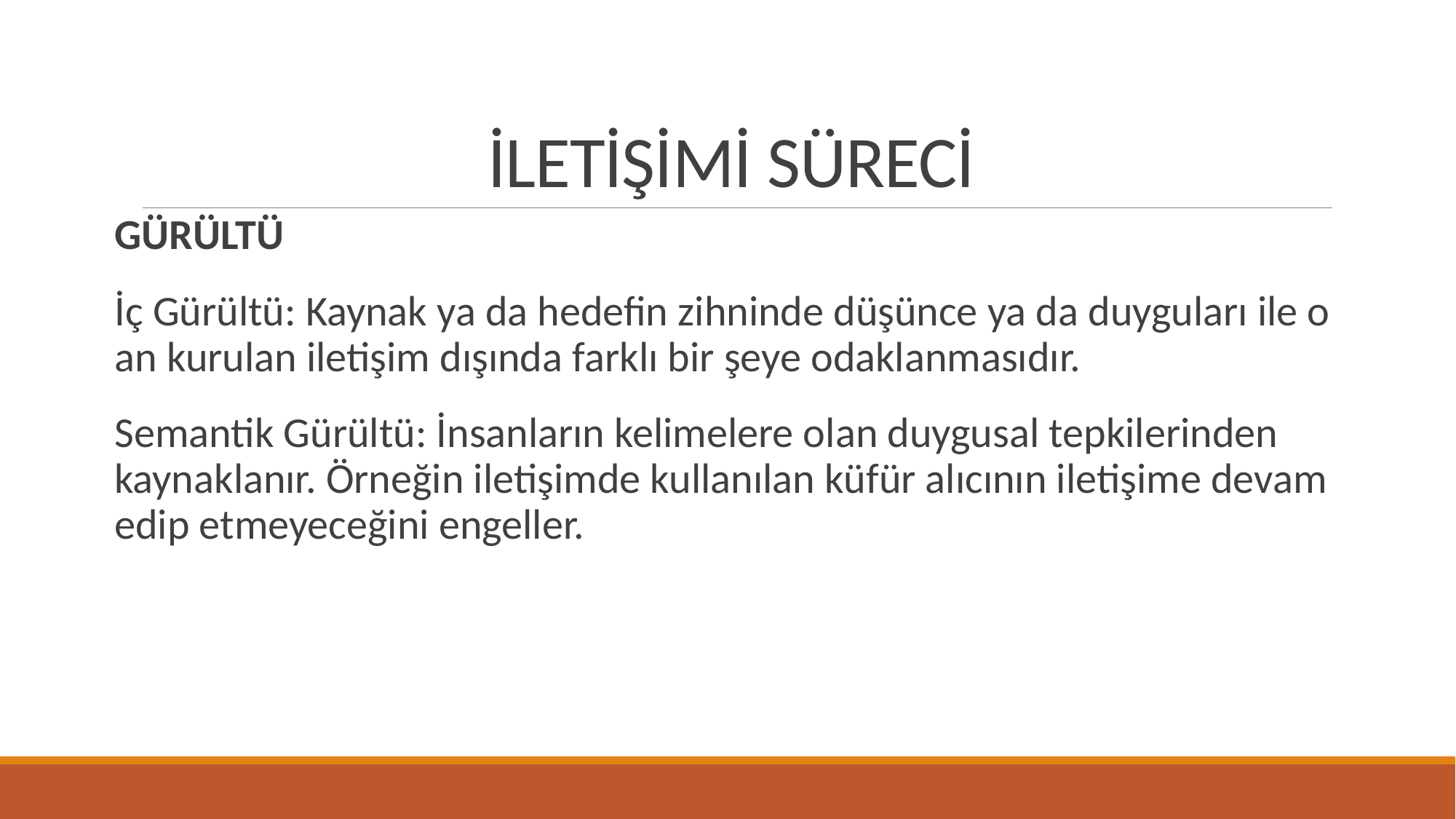

# İLETİŞİMİ SÜRECİ
GÜRÜLTÜ
İç Gürültü: Kaynak ya da hedefin zihninde düşünce ya da duyguları ile o an kurulan iletişim dışında farklı bir şeye odaklanmasıdır.
Semantik Gürültü: İnsanların kelimelere olan duygusal tepkilerinden kaynaklanır. Örneğin iletişimde kullanılan küfür alıcının iletişime devam edip etmeyeceğini engeller.